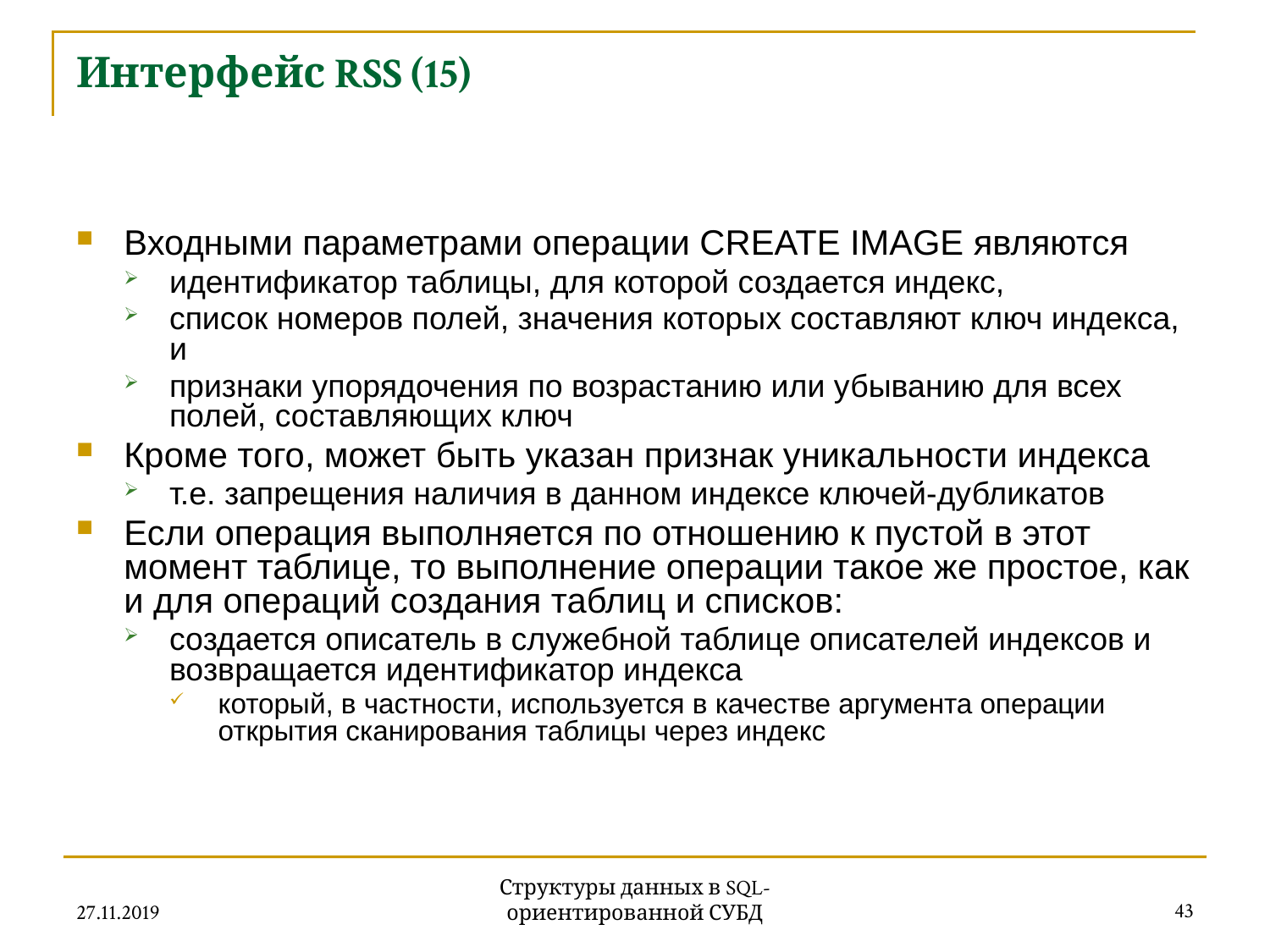

# Интерфейс RSS (15)
Входными параметрами операции CREATE IMAGE являются
идентификатор таблицы, для которой создается индекс,
список номеров полей, значения которых составляют ключ индекса, и
признаки упорядочения по возрастанию или убыванию для всех полей, составляющих ключ
Кроме того, может быть указан признак уникальности индекса
т.е. запрещения наличия в данном индексе ключей-дубликатов
Если операция выполняется по отношению к пустой в этот момент таблице, то выполнение операции такое же простое, как и для операций создания таблиц и списков:
создается описатель в служебной таблице описателей индексов и возвращается идентификатор индекса
который, в частности, используется в качестве аргумента операции открытия сканирования таблицы через индекс
27.11.2019
43
Структуры данных в SQL-ориентированной СУБД